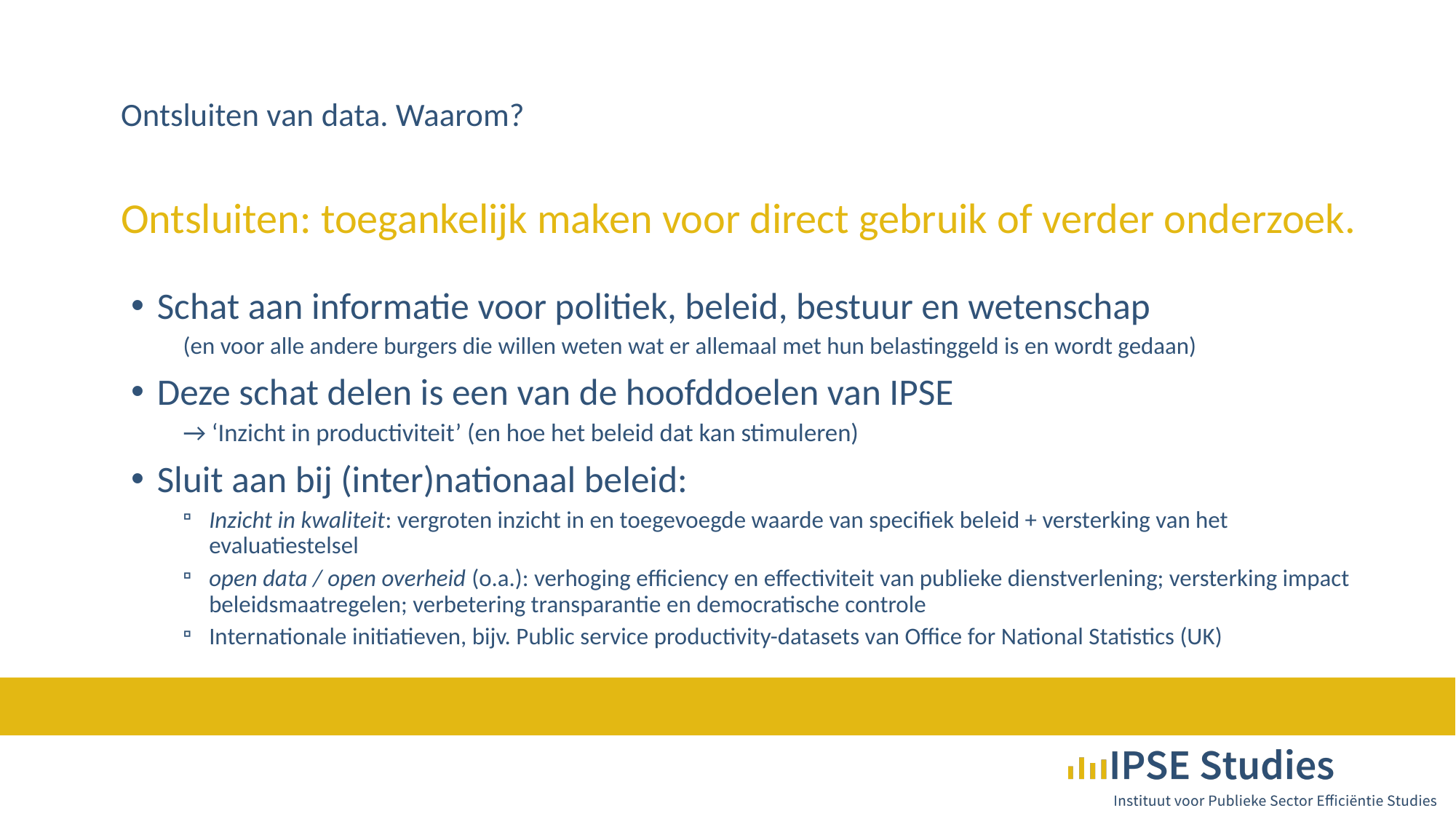

# Ontsluiten van data. Waarom?
Ontsluiten: toegankelijk maken voor direct gebruik of verder onderzoek.
Schat aan informatie voor politiek, beleid, bestuur en wetenschap
(en voor alle andere burgers die willen weten wat er allemaal met hun belastinggeld is en wordt gedaan)
Deze schat delen is een van de hoofddoelen van IPSE
→ ‘Inzicht in productiviteit’ (en hoe het beleid dat kan stimuleren)
Sluit aan bij (inter)nationaal beleid:
Inzicht in kwaliteit: vergroten inzicht in en toegevoegde waarde van specifiek beleid + versterking van het evaluatiestelsel
open data / open overheid (o.a.): verhoging efficiency en effectiviteit van publieke dienstverlening; versterking impact beleidsmaatregelen; verbetering transparantie en democratische controle
Internationale initiatieven, bijv. Public service productivity-datasets van Office for National Statistics (UK)